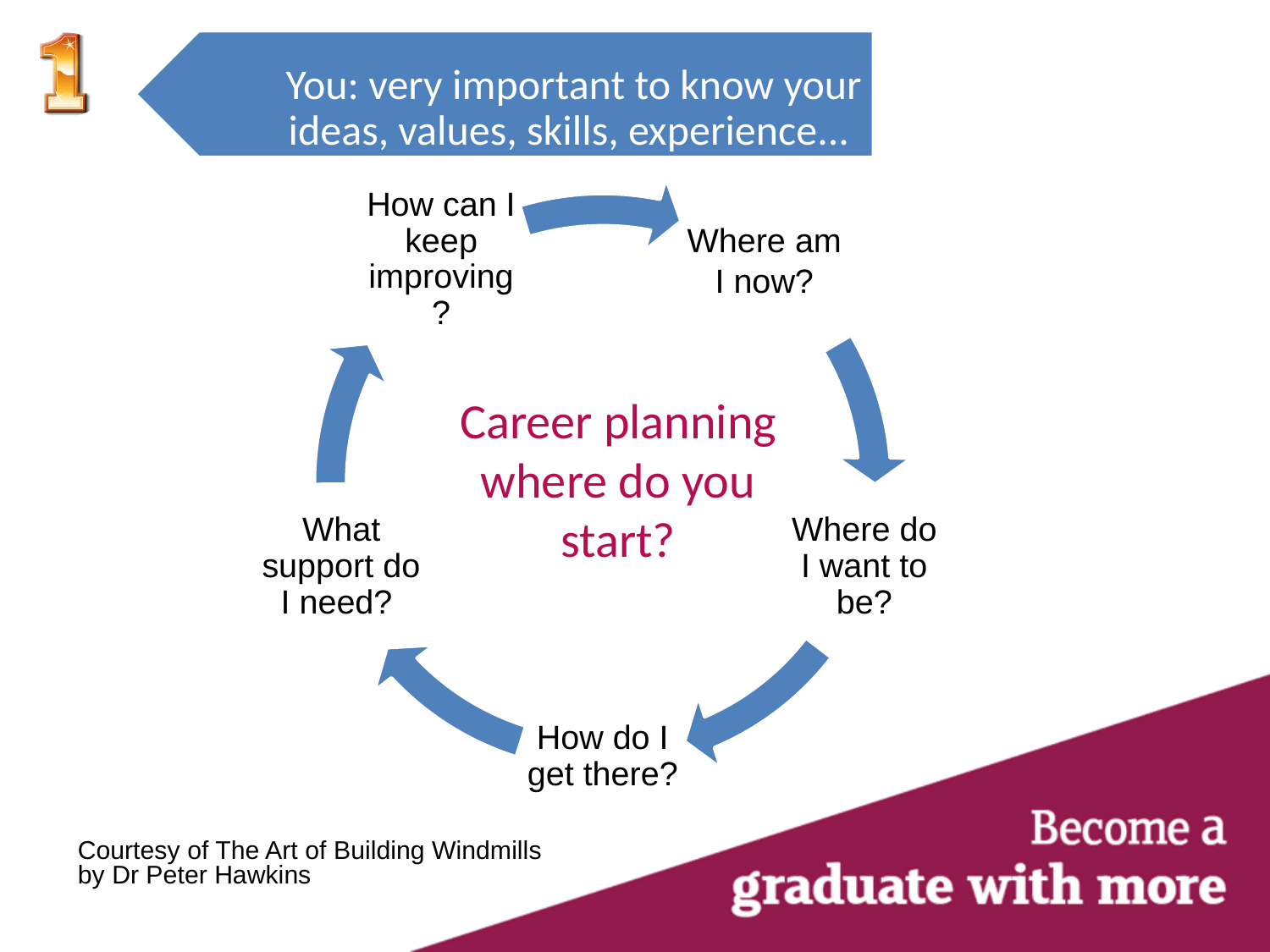

You: very important to know your ideas, values, skills, experience...
Where am I now?
Where do I want to be?
How do I get there?
What support do I need?
How can I keep improving?
# Career planning where do you start?
Courtesy of The Art of Building Windmills
by Dr Peter Hawkins